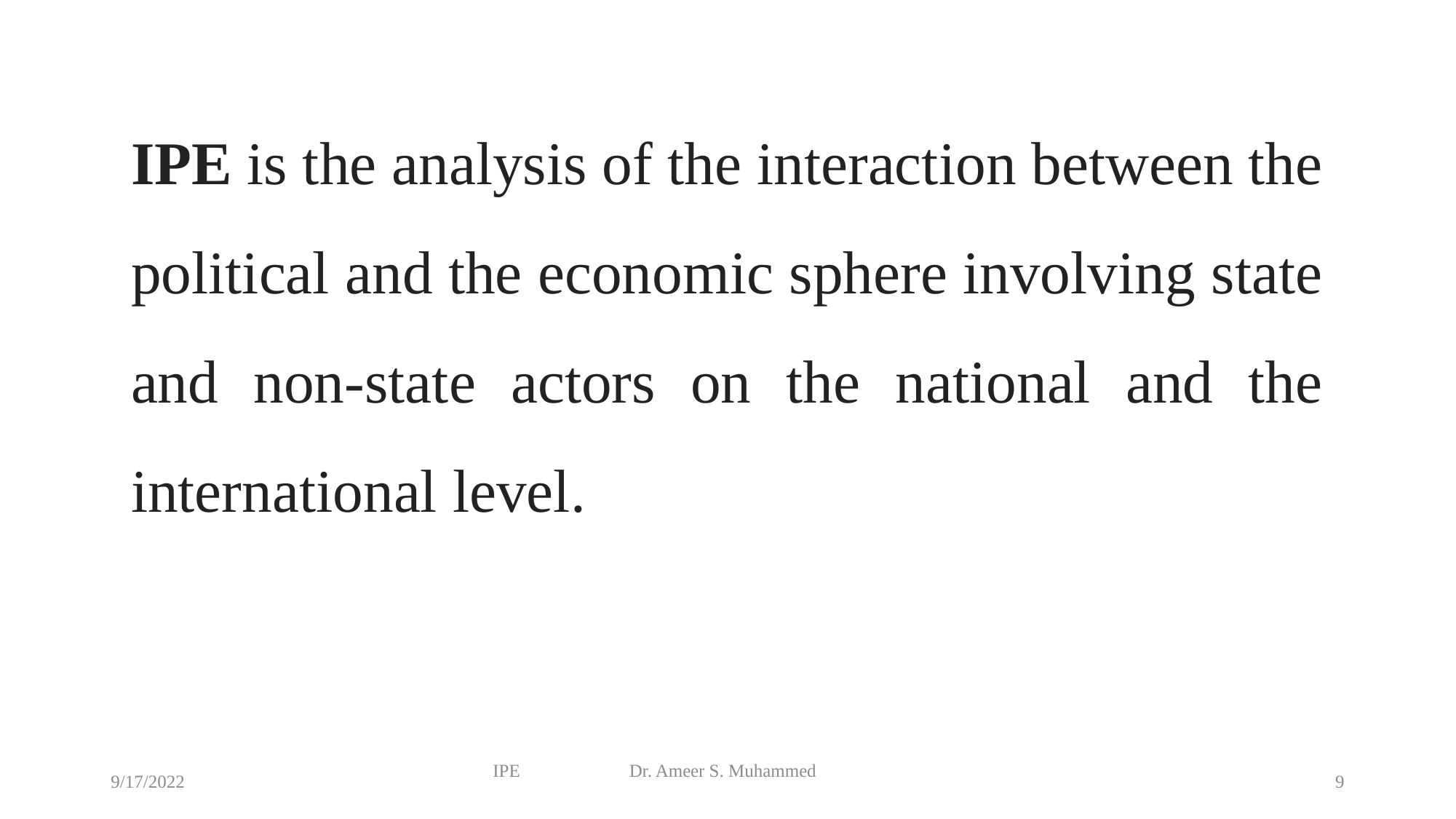

IPE is the analysis of the interaction between the political and the economic sphere involving state and non-state actors on the national and the international level.
9/17/2022
IPE                        Dr. Ameer S. Muhammed
9